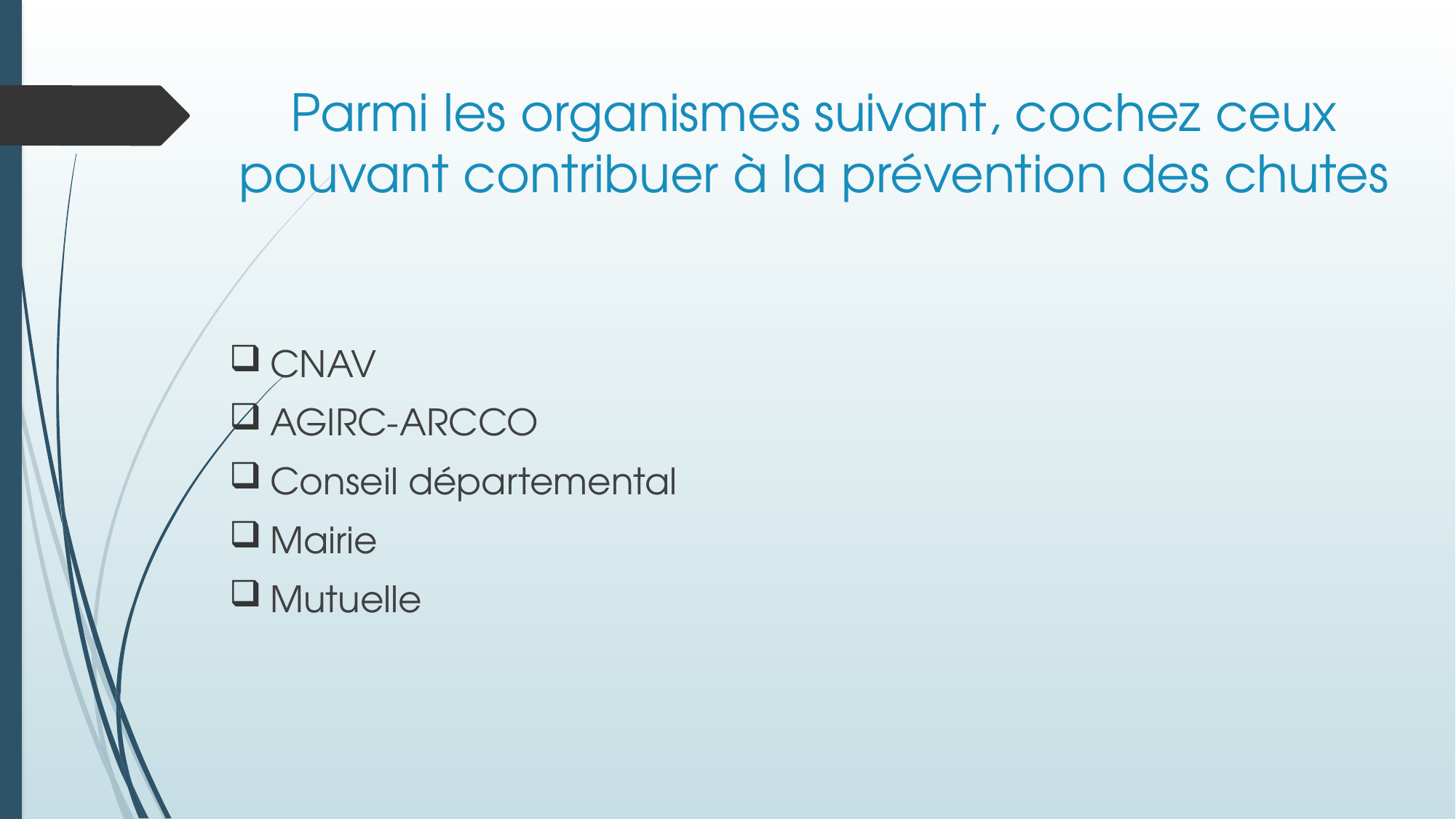

# Parmi les organismes suivant, cochez ceux pouvant contribuer à la prévention des chutes
CNAV
AGIRC-ARCCO
Conseil départemental
Mairie
Mutuelle